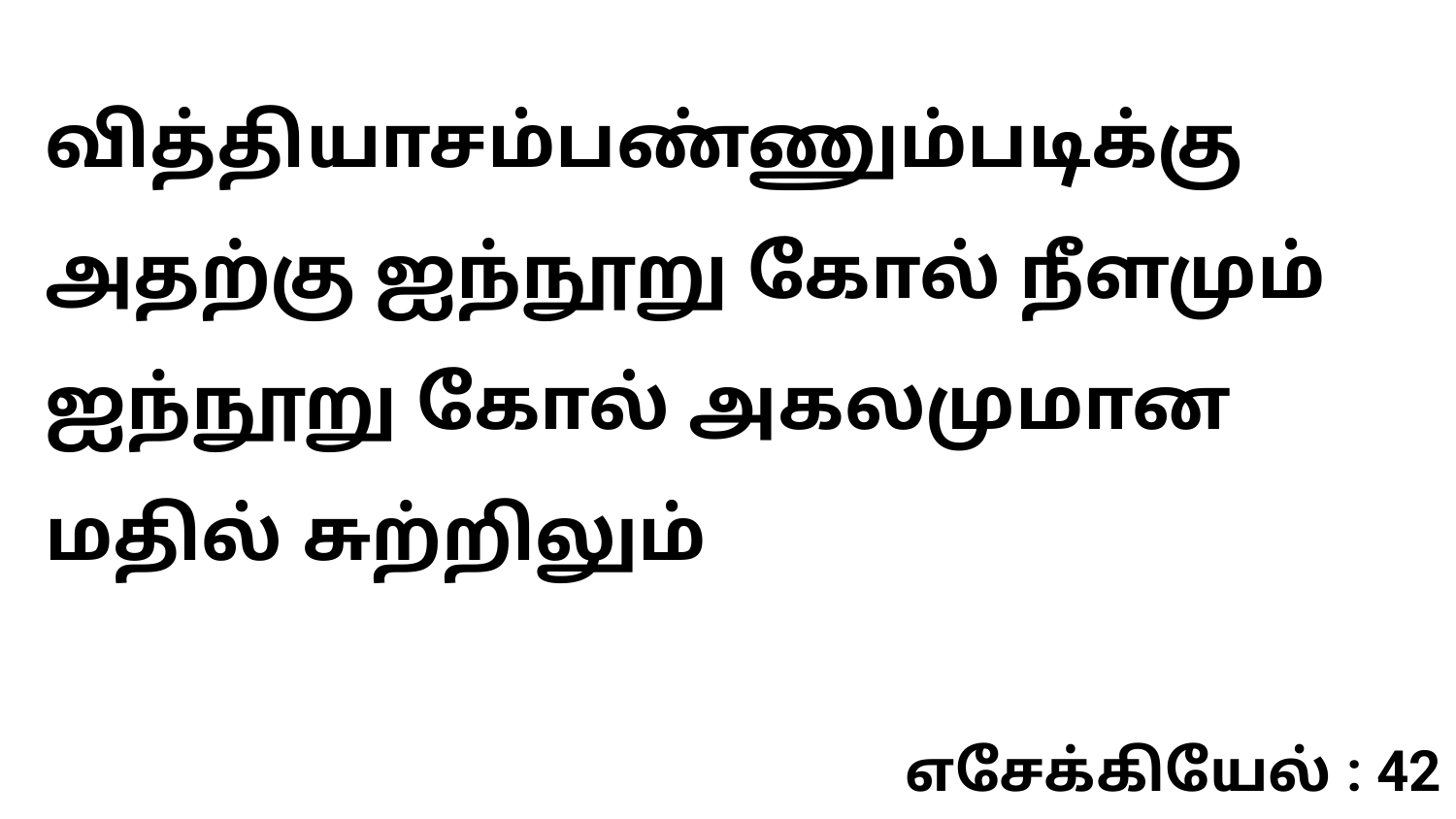

வித்தியாசம்பண்ணும்படிக்கு அதற்கு ஐந்நூறு கோல் நீளமும் ஐந்நூறு கோல் அகலமுமான மதில் சுற்றிலும்
எசேக்கியேல் : 42